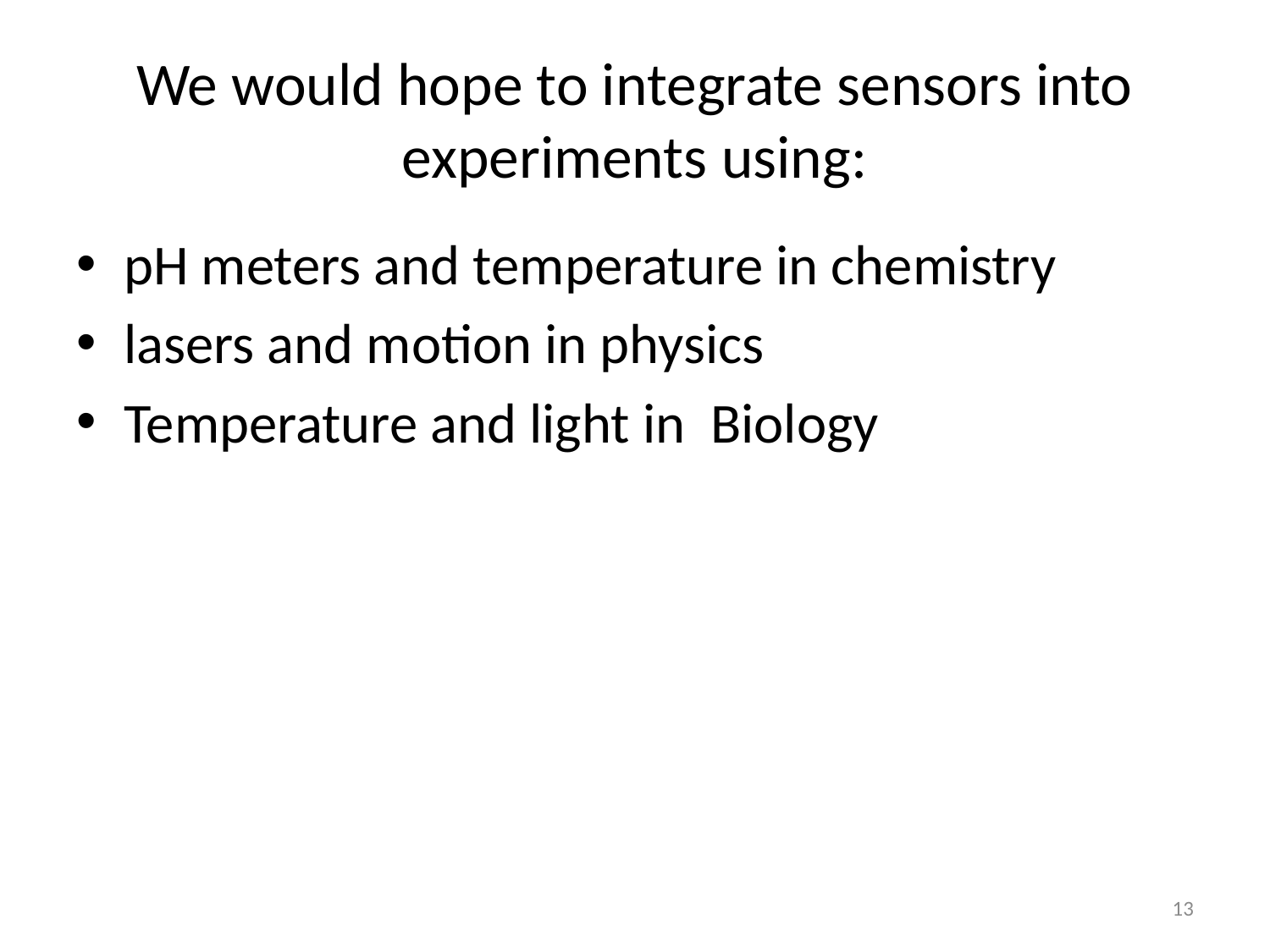

# We would hope to integrate sensors into experiments using:
pH meters and temperature in chemistry
lasers and motion in physics
Temperature and light in  Biology

13